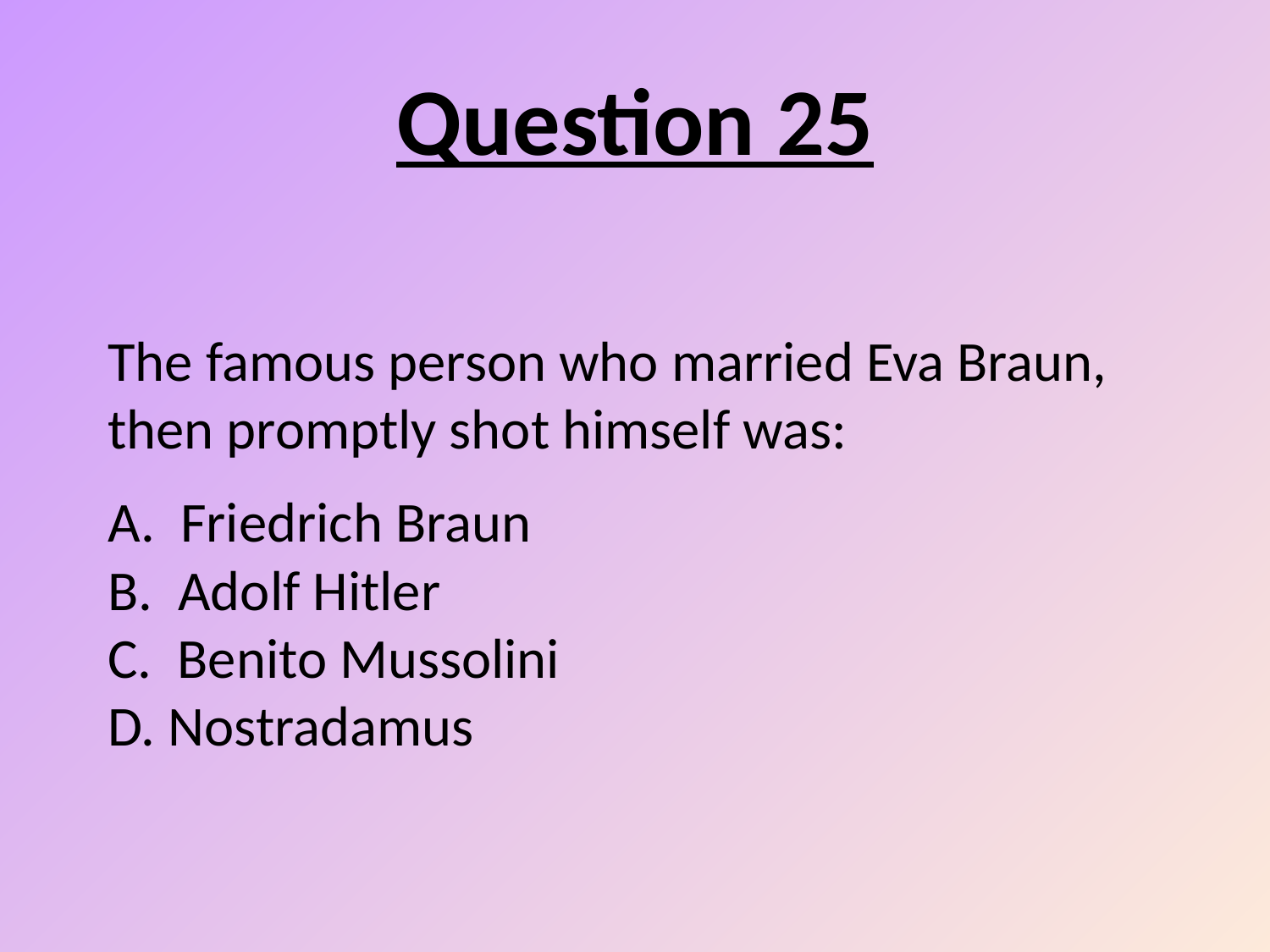

Question 25
# The famous person who married Eva Braun, then promptly shot himself was: A.  Friedrich Braun B.  Adolf Hitler C.  Benito Mussolini D. Nostradamus